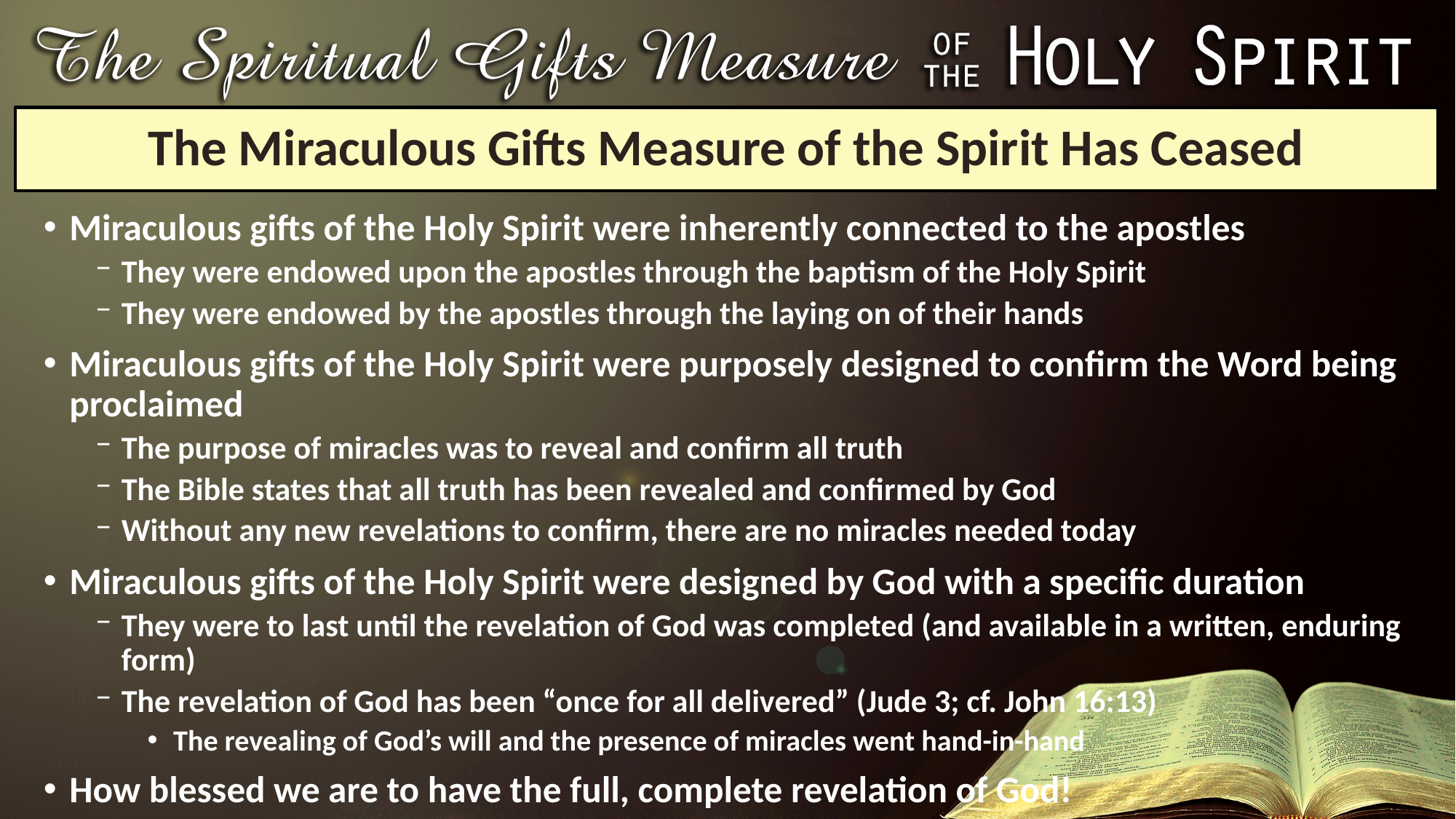

# The Miraculous Gifts Measure of the Spirit Has Ceased
Miraculous gifts of the Holy Spirit were inherently connected to the apostles
They were endowed upon the apostles through the baptism of the Holy Spirit
They were endowed by the apostles through the laying on of their hands
Miraculous gifts of the Holy Spirit were purposely designed to confirm the Word being proclaimed
The purpose of miracles was to reveal and confirm all truth
The Bible states that all truth has been revealed and confirmed by God
Without any new revelations to confirm, there are no miracles needed today
Miraculous gifts of the Holy Spirit were designed by God with a specific duration
They were to last until the revelation of God was completed (and available in a written, enduring form)
The revelation of God has been “once for all delivered” (Jude 3; cf. John 16:13)
The revealing of God’s will and the presence of miracles went hand-in-hand
How blessed we are to have the full, complete revelation of God!